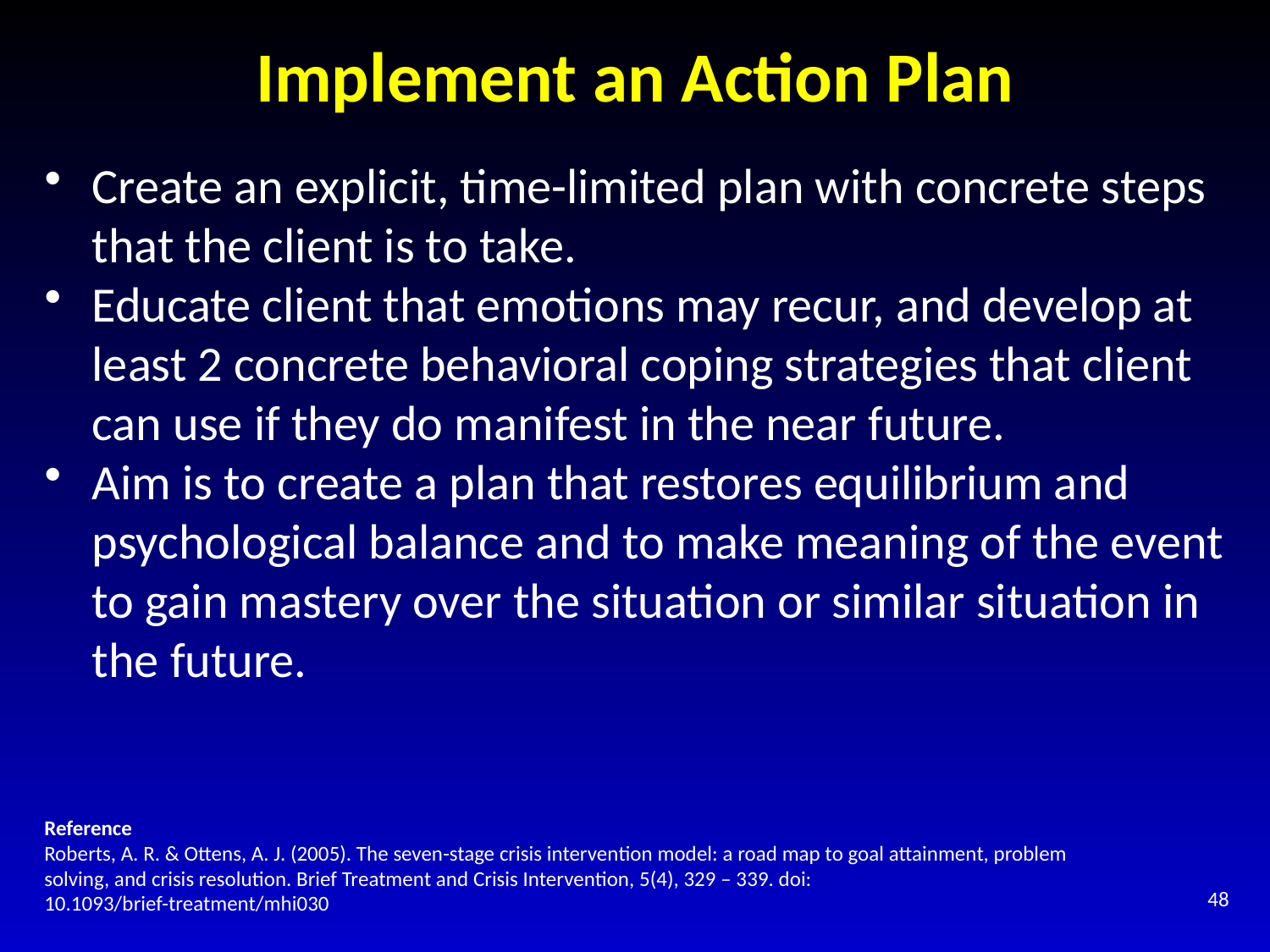

# Implement an Action Plan
Create an explicit, time-limited plan with concrete steps that the client is to take.
Educate client that emotions may recur, and develop at least 2 concrete behavioral coping strategies that client can use if they do manifest in the near future.
Aim is to create a plan that restores equilibrium and psychological balance and to make meaning of the event to gain mastery over the situation or similar situation in the future.

Reference
Roberts, A. R. & Ottens, A. J. (2005). The seven-stage crisis intervention model: a road map to goal attainment, problem solving, and crisis resolution. Brief Treatment and Crisis Intervention, 5(4), 329 – 339. doi: 10.1093/brief-treatment/mhi030
48